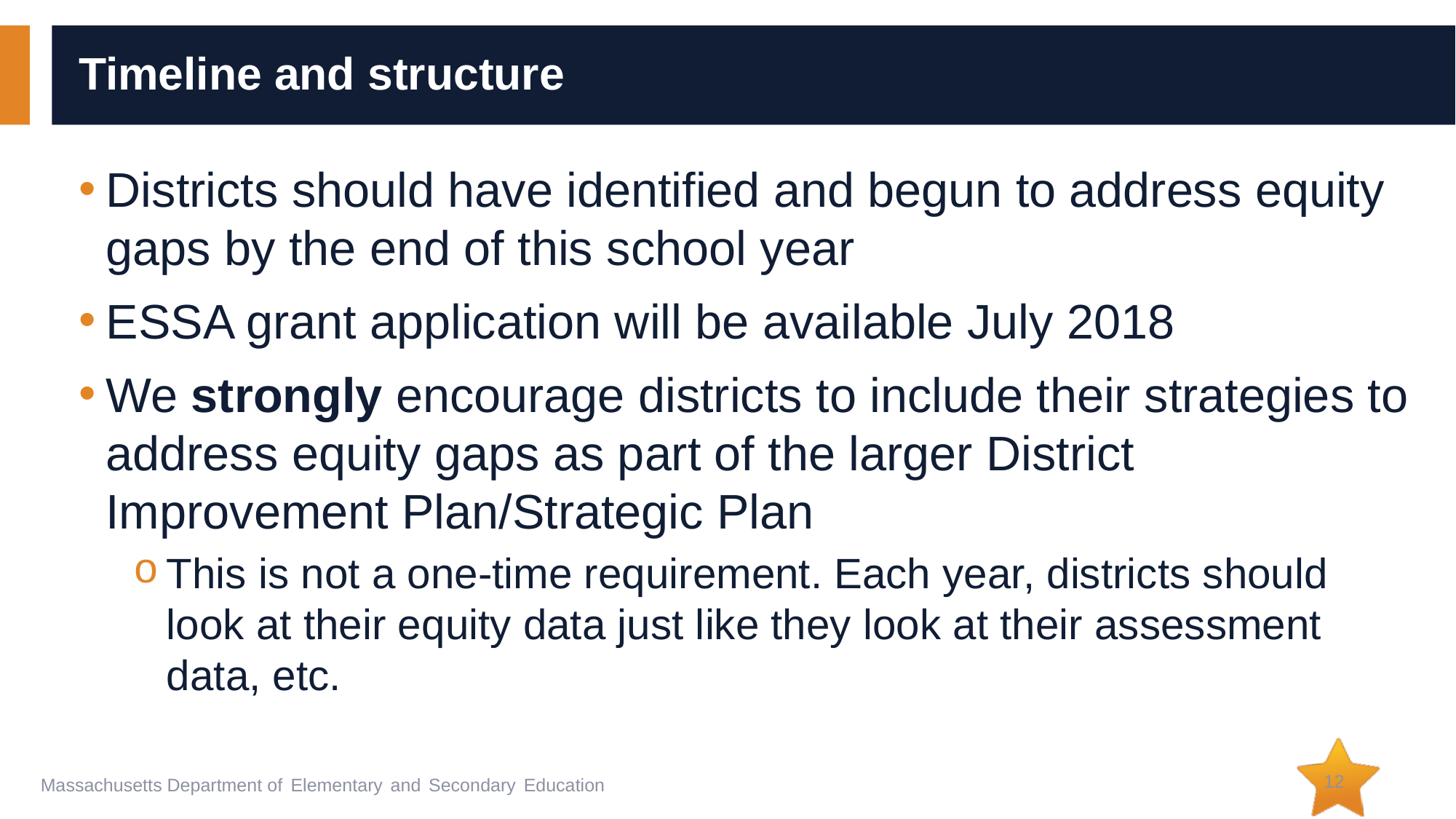

# Timeline and structure
Districts should have identified and begun to address equity gaps by the end of this school year
ESSA grant application will be available July 2018
We strongly encourage districts to include their strategies to address equity gaps as part of the larger District Improvement Plan/Strategic Plan
This is not a one-time requirement. Each year, districts should look at their equity data just like they look at their assessment data, etc.
12